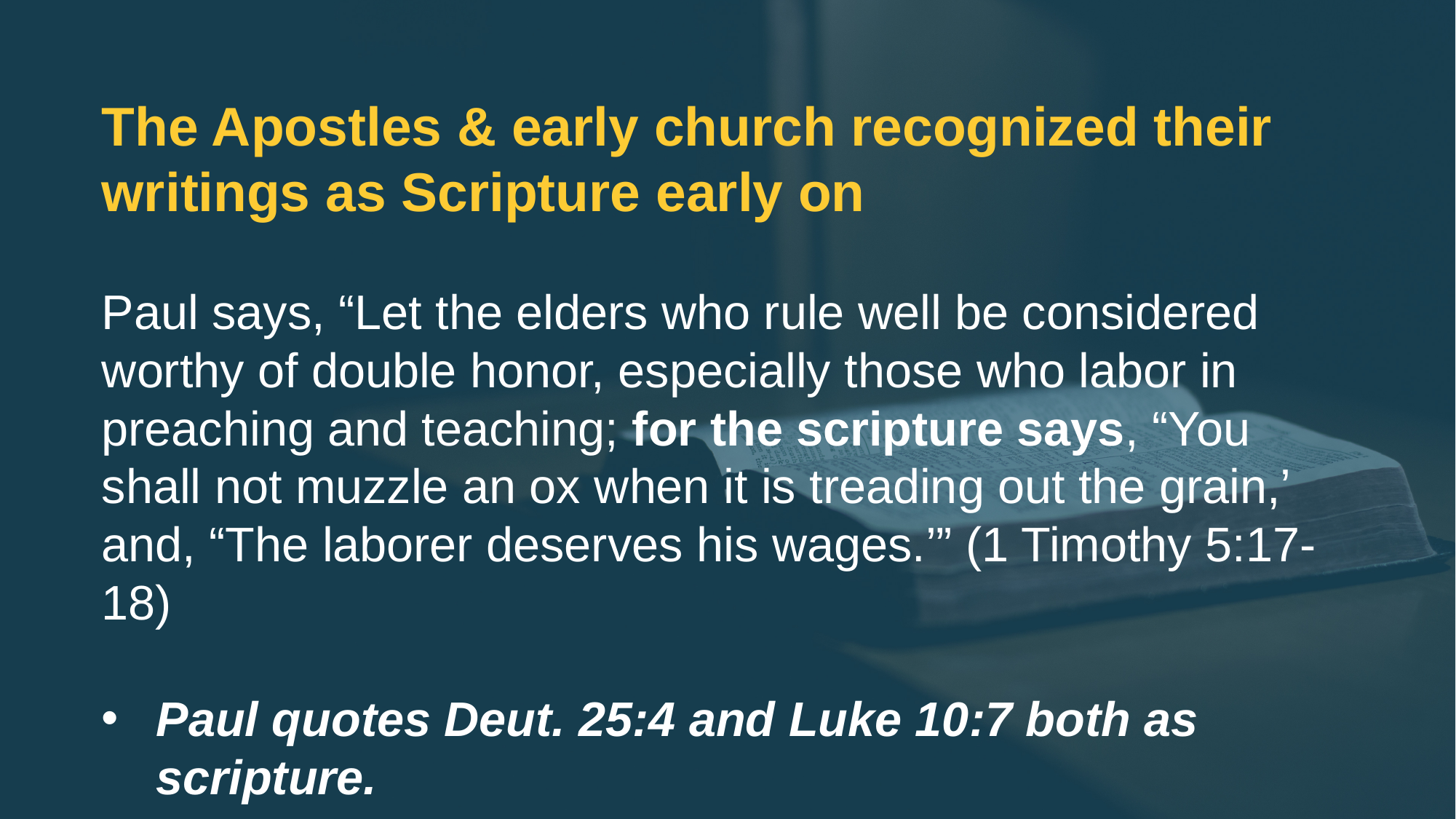

The Apostles & early church recognized their writings as Scripture early on

Paul says, “Let the elders who rule well be considered worthy of double honor, especially those who labor in preaching and teaching; for the scripture says, “You shall not muzzle an ox when it is treading out the grain,’ and, “The laborer deserves his wages.’” (1 Timothy 5:17-18)

Paul quotes Deut. 25:4 and Luke 10:7 both as scripture.